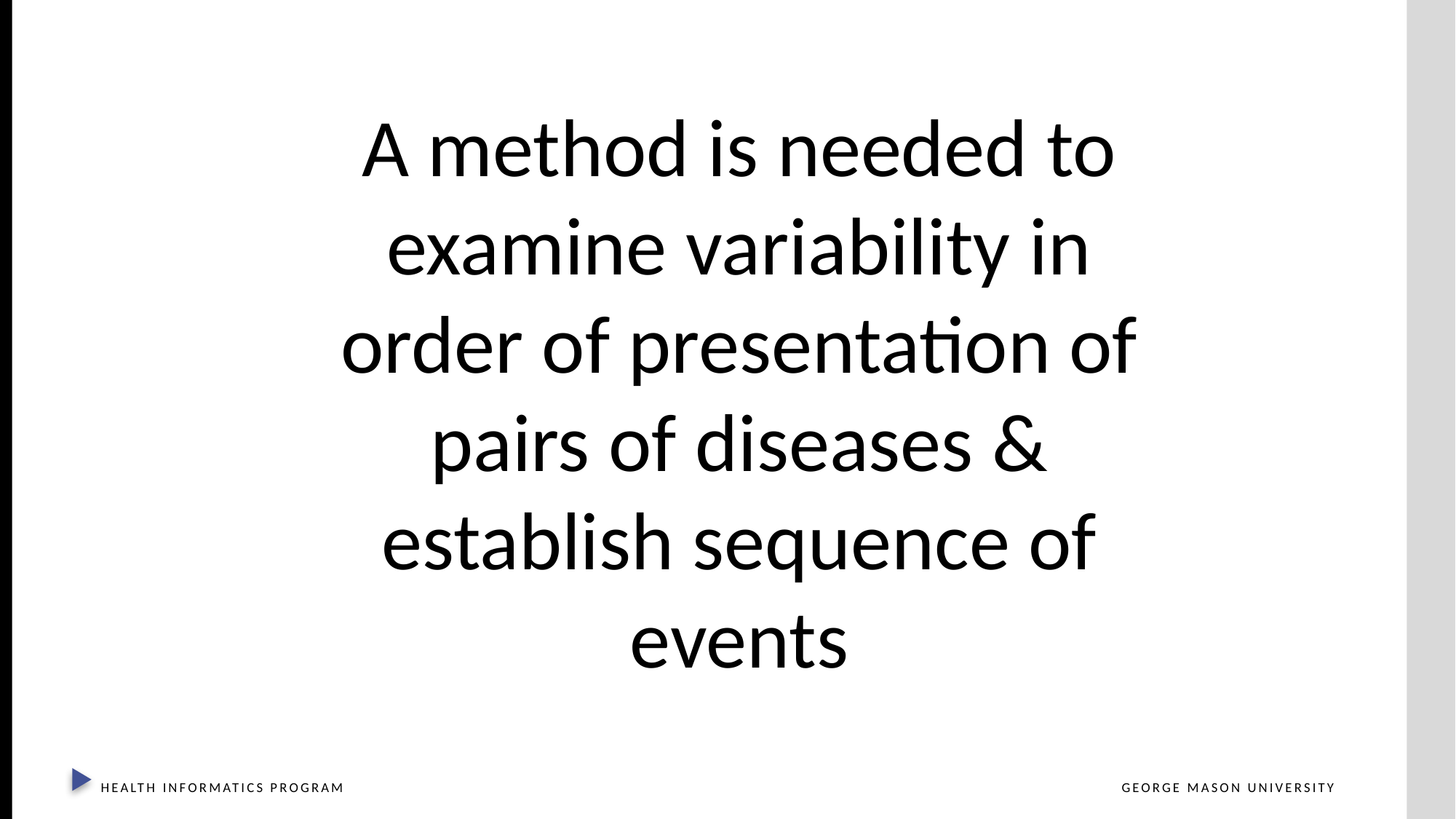

A method is needed to examine variability in order of presentation of pairs of diseases & establish sequence of events